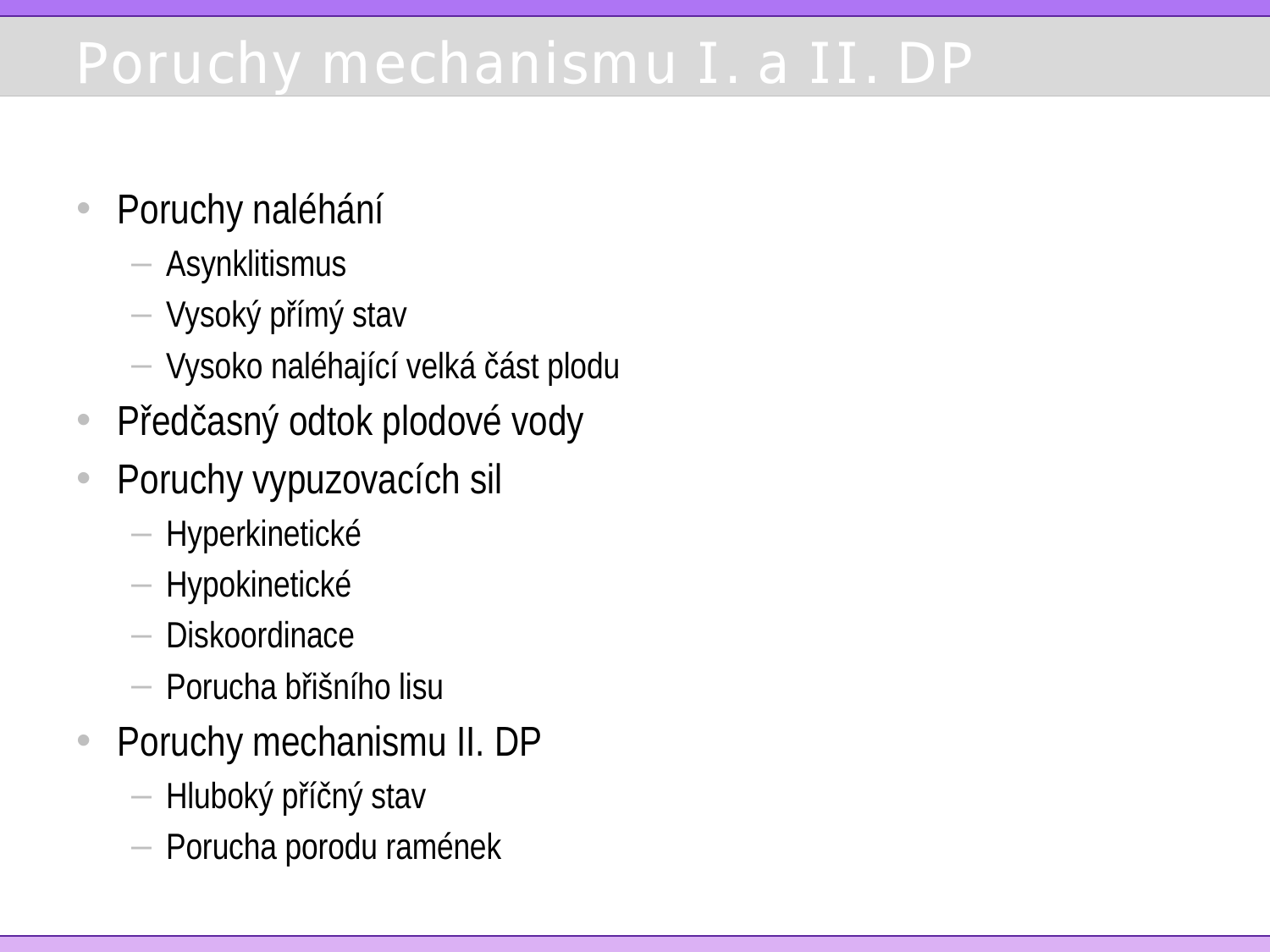

# Poruchy mechanismu I. a II. DP
Poruchy naléhání
Asynklitismus
Vysoký přímý stav
Vysoko naléhající velká část plodu
Předčasný odtok plodové vody
Poruchy vypuzovacích sil
Hyperkinetické
Hypokinetické
Diskoordinace
Porucha břišního lisu
Poruchy mechanismu II. DP
Hluboký příčný stav
Porucha porodu ramének